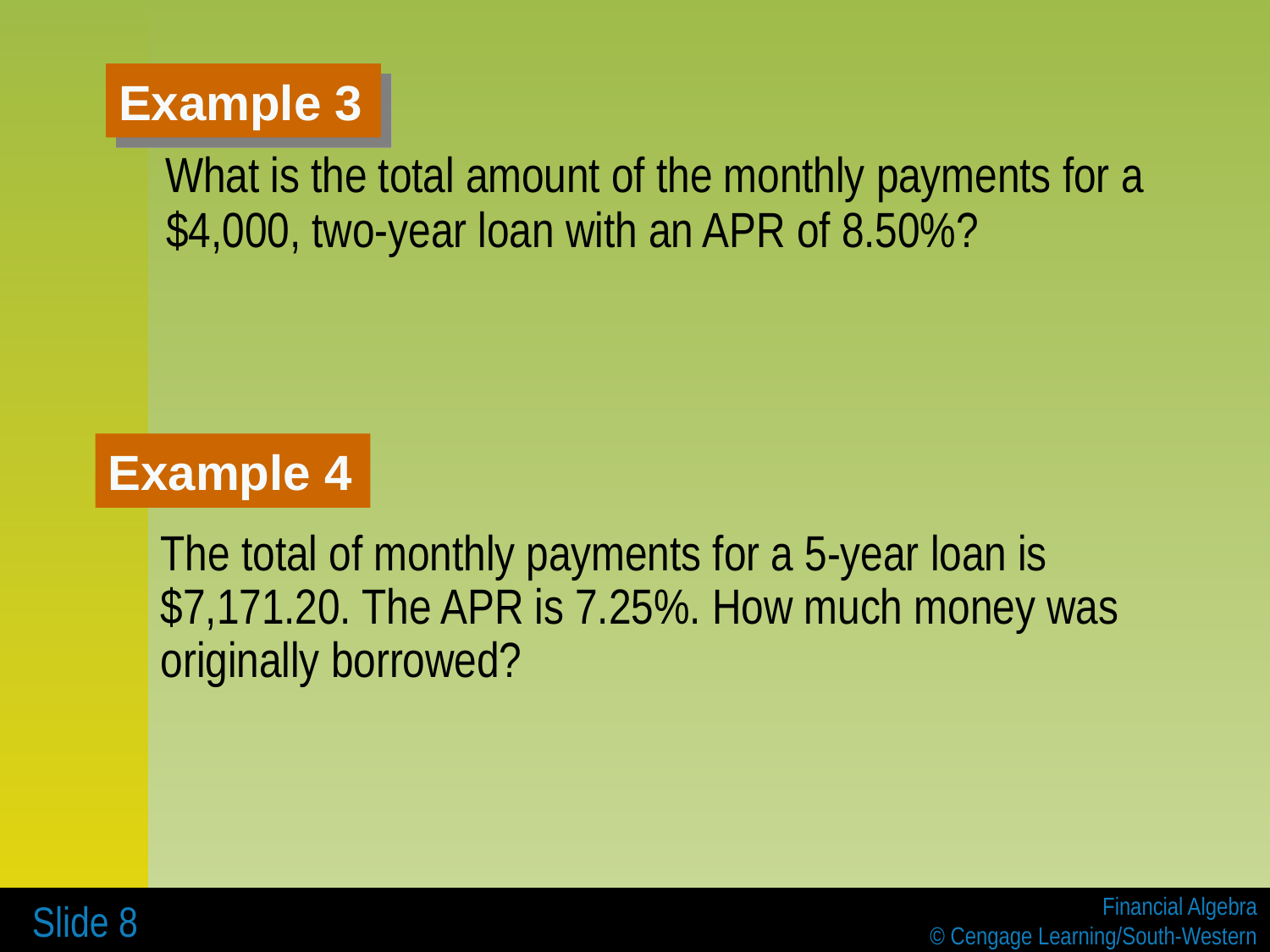

# Example 3
   What is the total amount of the monthly payments for a $4,000, two-year loan with an APR of 8.50%?
Example 4
The total of monthly payments for a 5-year loan is $7,171.20. The APR is 7.25%. How much money was originally borrowed?
  Slide 8